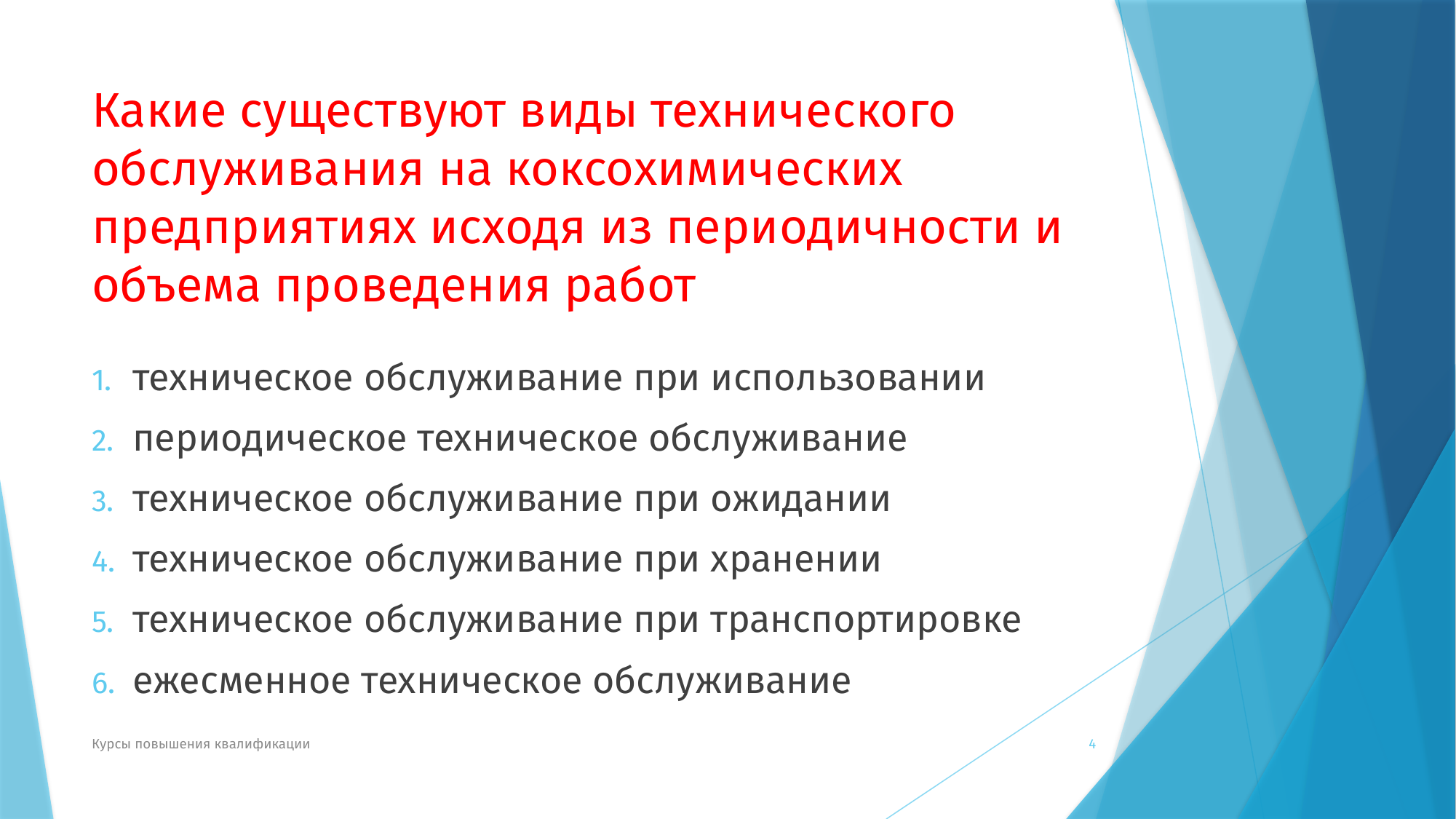

# Какие существуют виды технического обслуживания на коксохимических предприятиях исходя из периодичности и объема проведения работ
техническое обслуживание при использовании
периодическое техническое обслуживание
техническое обслуживание при ожидании
техническое обслуживание при хранении
техническое обслуживание при транспортировке
ежесменное техническое обслуживание
Курсы повышения квалификации
4